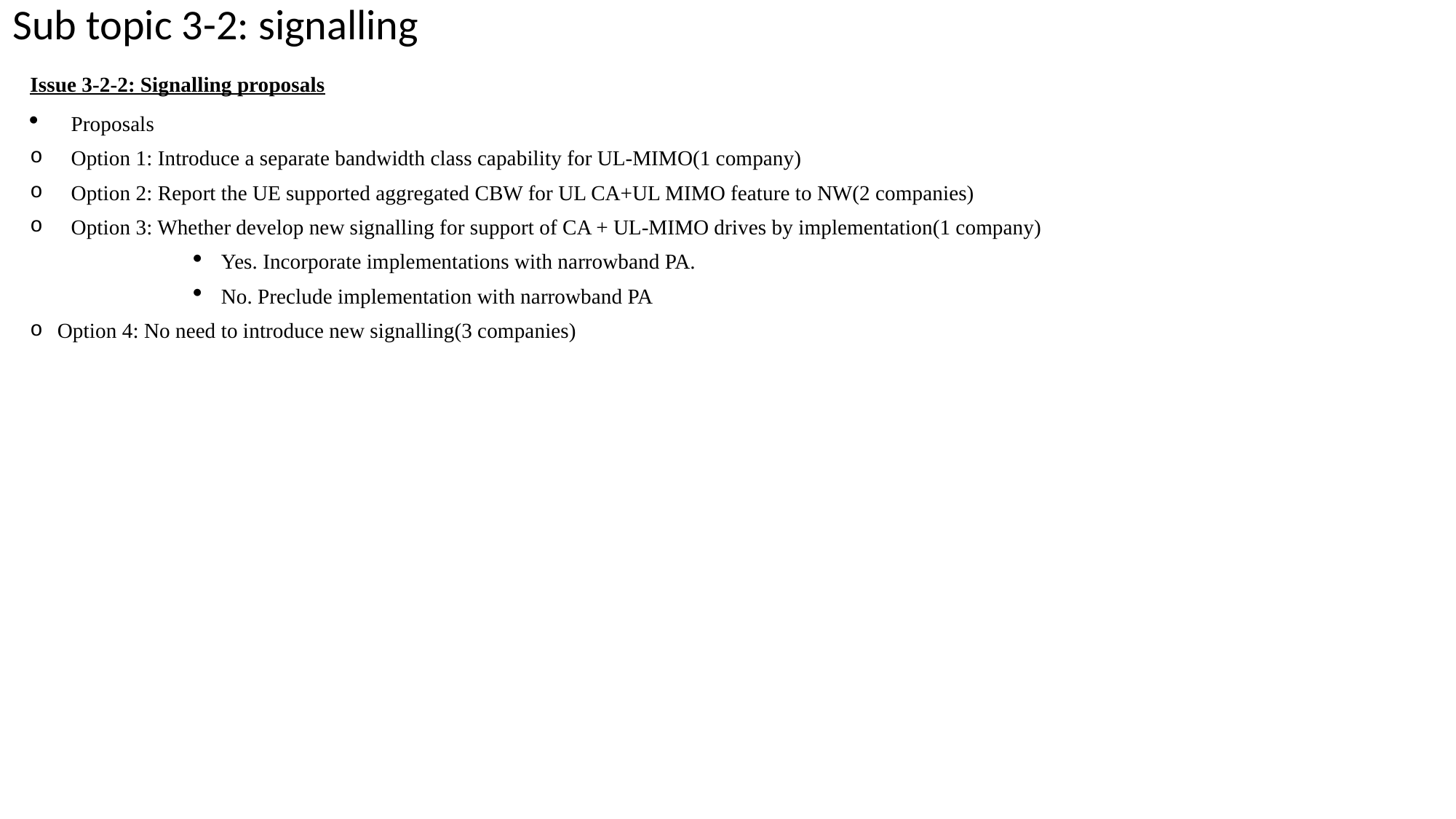

# Sub topic 3-2: signalling
Issue 3-2-2: Signalling proposals
Proposals
Option 1: Introduce a separate bandwidth class capability for UL-MIMO(1 company)
Option 2: Report the UE supported aggregated CBW for UL CA+UL MIMO feature to NW(2 companies)
Option 3: Whether develop new signalling for support of CA + UL-MIMO drives by implementation(1 company)
Yes. Incorporate implementations with narrowband PA.
No. Preclude implementation with narrowband PA
Option 4: No need to introduce new signalling(3 companies)